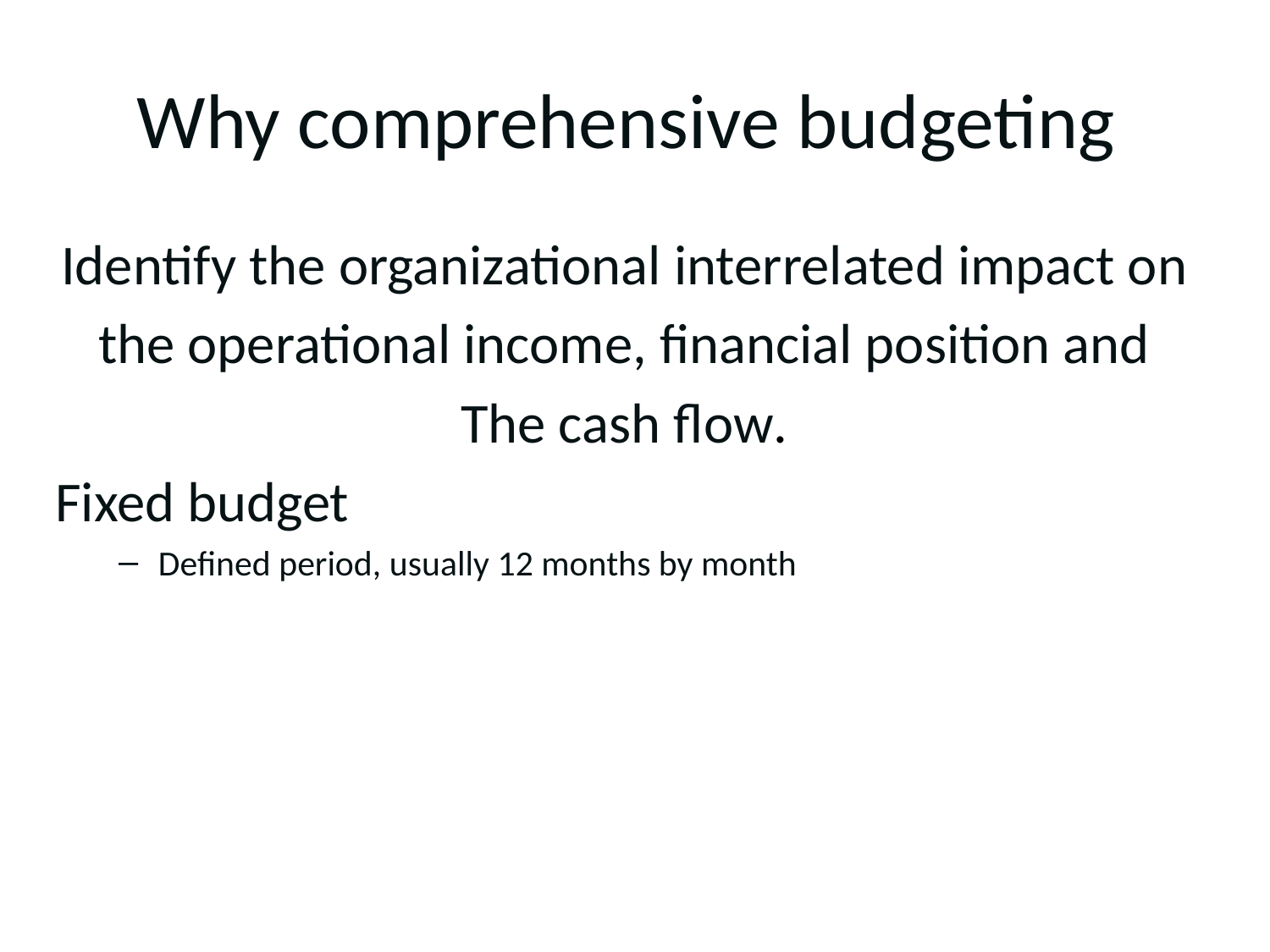

# Why comprehensive budgeting
Identify the organizational interrelated impact on
the operational income, financial position and
The cash flow.
Fixed budget
Defined period, usually 12 months by month